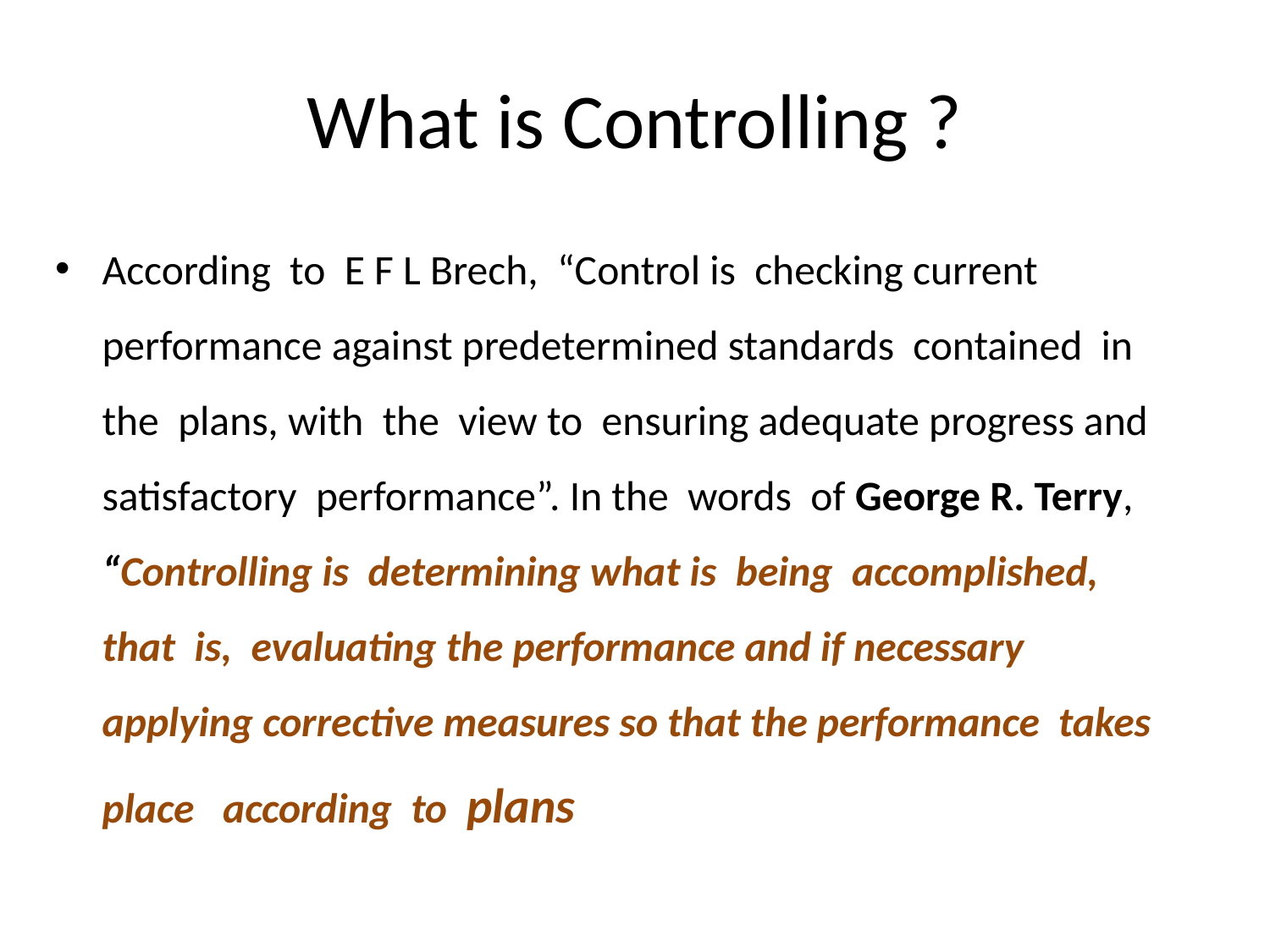

# What is Controlling ?
According  to  E F L Brech,  “Control is  checking current performance against predetermined standards  contained  in  the  plans, with  the  view to  ensuring adequate progress and  satisfactory  performance”. In the  words  of George R. Terry, “Controlling is  determining what is  being  accomplished, that  is,  evaluating the performance and if necessary applying corrective measures so that the performance  takes   place   according  to  plans